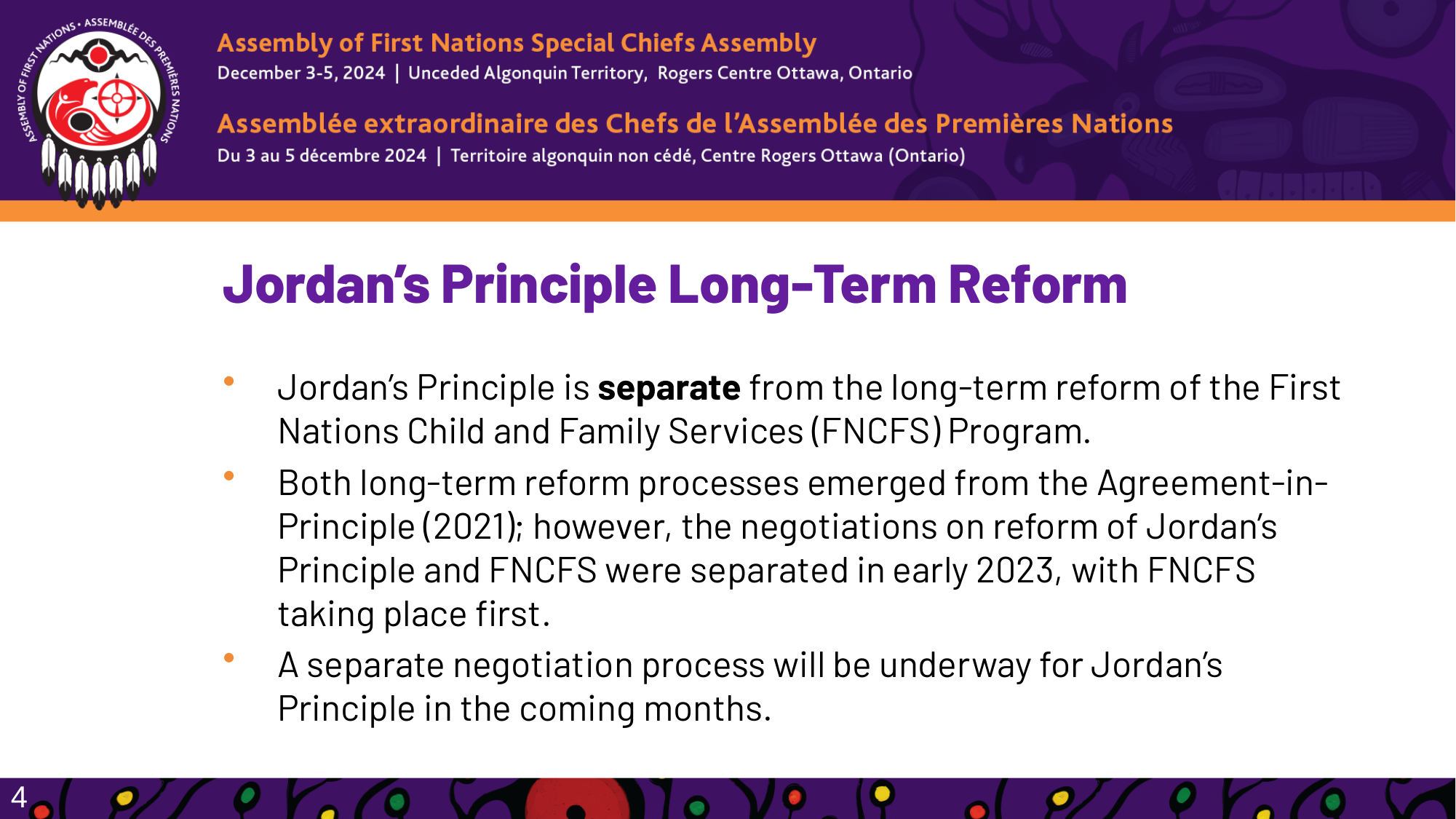

Jordan’s Principle Long-Term Reform
Jordan’s Principle is separate from the long-term reform of the First Nations Child and Family Services (FNCFS) Program.
Both long-term reform processes emerged from the Agreement-in-Principle (2021); however, the negotiations on reform of Jordan’s Principle and FNCFS were separated in early 2023, with FNCFS taking place first.
A separate negotiation process will be underway for Jordan’s Principle in the coming months.